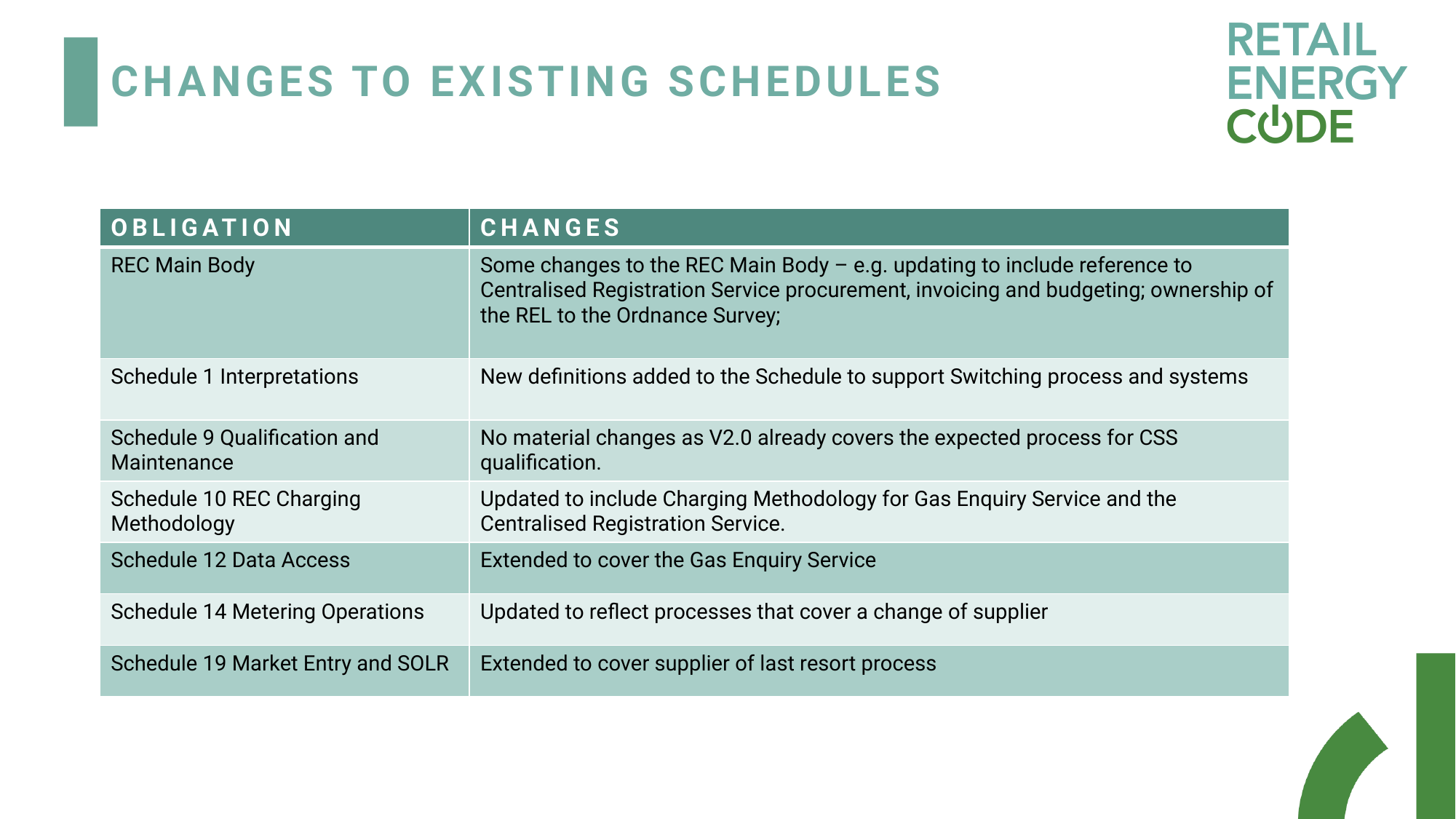

# Changes to Existing Schedules
| Obligation | Changes |
| --- | --- |
| REC Main Body | Some changes to the REC Main Body – e.g. updating to include reference to Centralised Registration Service procurement, invoicing and budgeting; ownership of the REL to the Ordnance Survey; |
| Schedule 1 Interpretations | New definitions added to the Schedule to support Switching process and systems |
| Schedule 9 Qualification and Maintenance | No material changes as V2.0 already covers the expected process for CSS qualification. |
| Schedule 10 REC Charging Methodology | Updated to include Charging Methodology for Gas Enquiry Service and the Centralised Registration Service. |
| Schedule 12 Data Access | Extended to cover the Gas Enquiry Service |
| Schedule 14 Metering Operations | Updated to reflect processes that cover a change of supplier |
| Schedule 19 Market Entry and SOLR | Extended to cover supplier of last resort process |